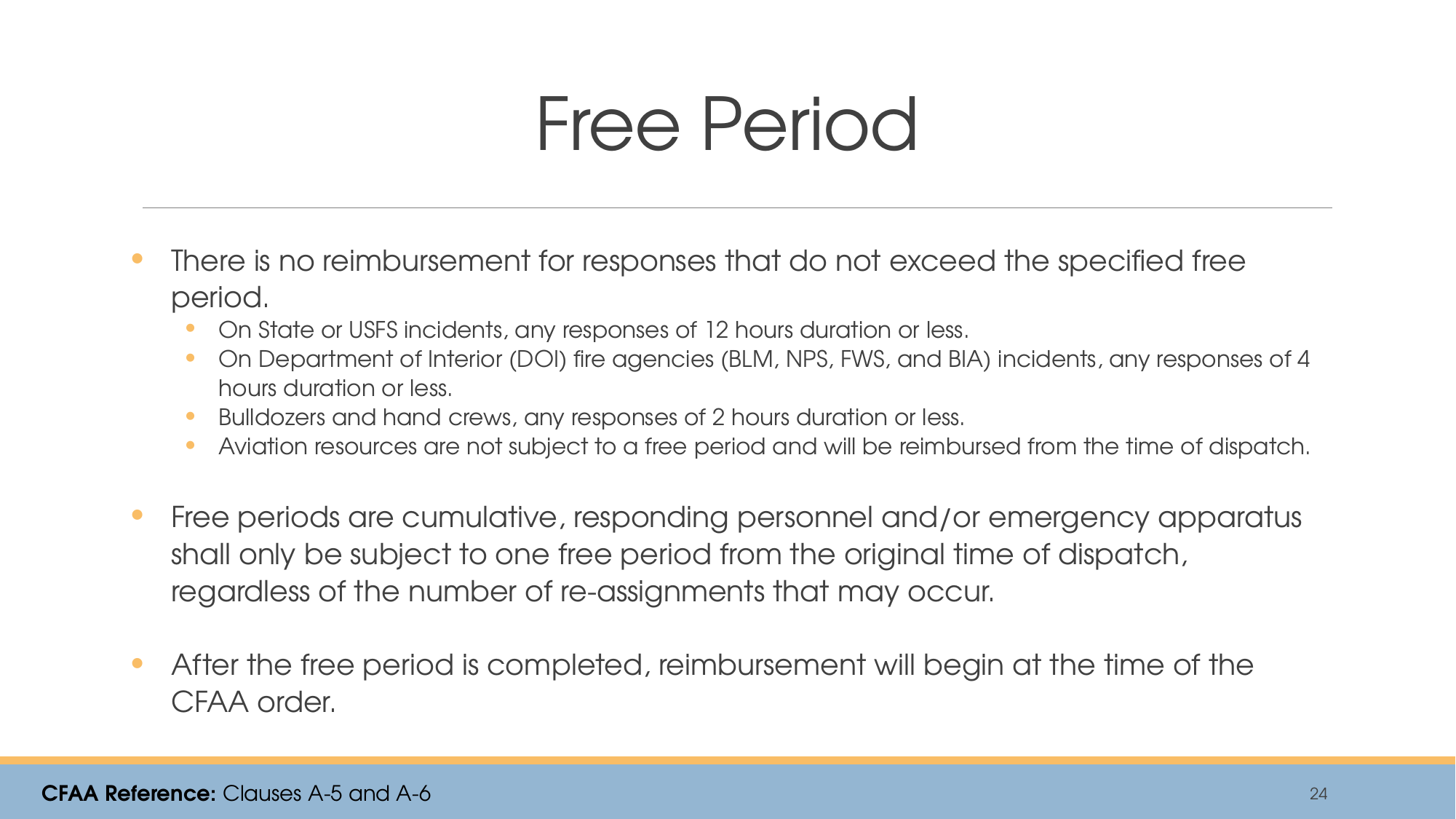

# Free Period
There is no reimbursement for responses that do not exceed the specified free period.
On State or USFS incidents, any responses of 12 hours duration or less.
On Department of Interior (DOI) fire agencies (BLM, NPS, FWS, and BIA) incidents, any responses of 4 hours duration or less.
Bulldozers and hand crews, any responses of 2 hours duration or less.
Aviation resources are not subject to a free period and will be reimbursed from the time of dispatch.

Free periods are cumulative, responding personnel and/or emergency apparatus shall only be subject to one free period from the original time of dispatch, regardless of the number of re-assignments that may occur.

After the free period is completed, reimbursement will begin at the time of the CFAA order.

24
CFAA Reference: Clauses A-5 and A-6